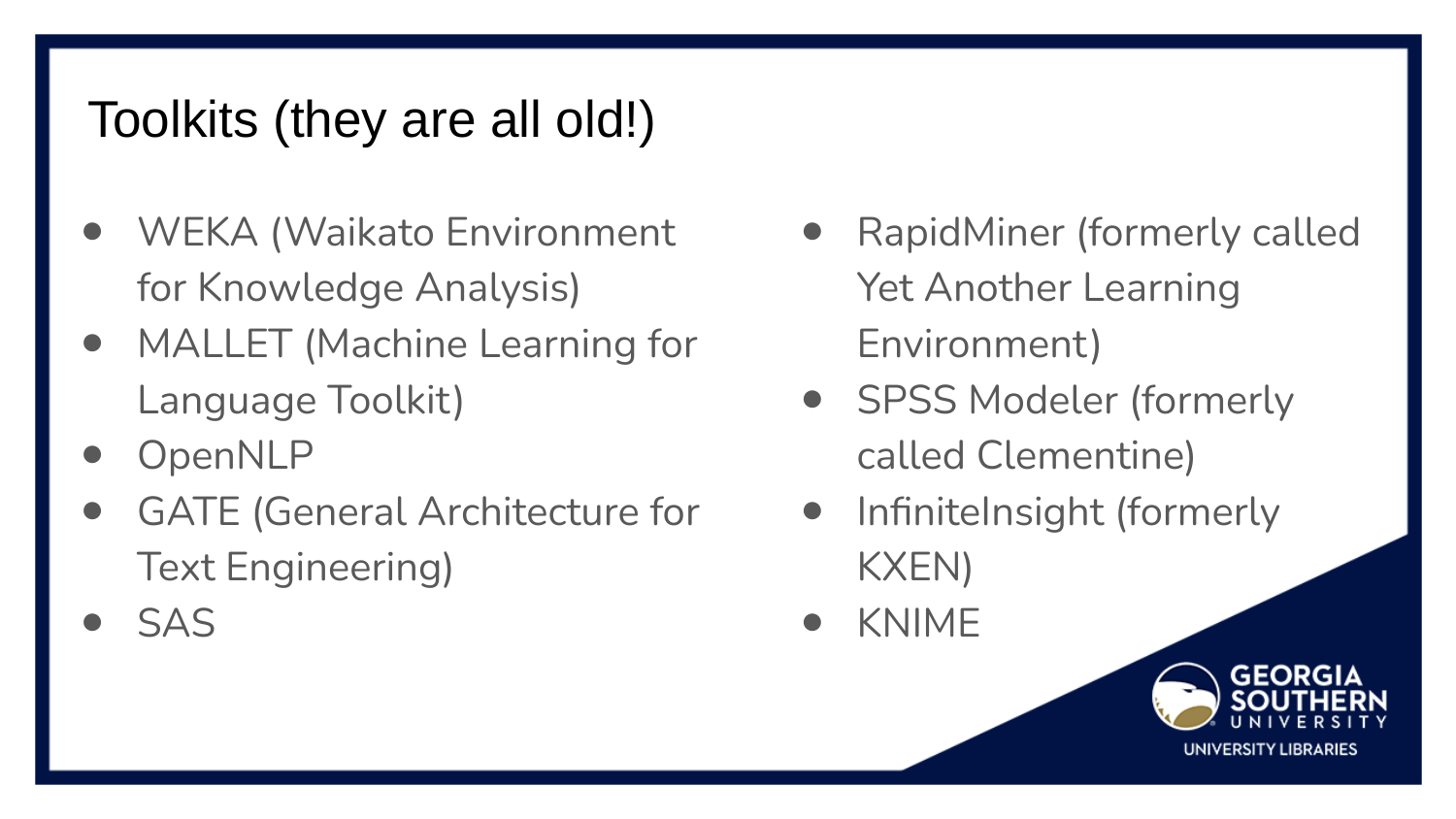

# Toolkits (they are all old!)
WEKA (Waikato Environment for Knowledge Analysis)
MALLET (Machine Learning for Language Toolkit)
OpenNLP
GATE (General Architecture for Text Engineering)
SAS
RapidMiner (formerly called Yet Another Learning Environment)
SPSS Modeler (formerly called Clementine)
InfiniteInsight (formerly KXEN)
KNIME